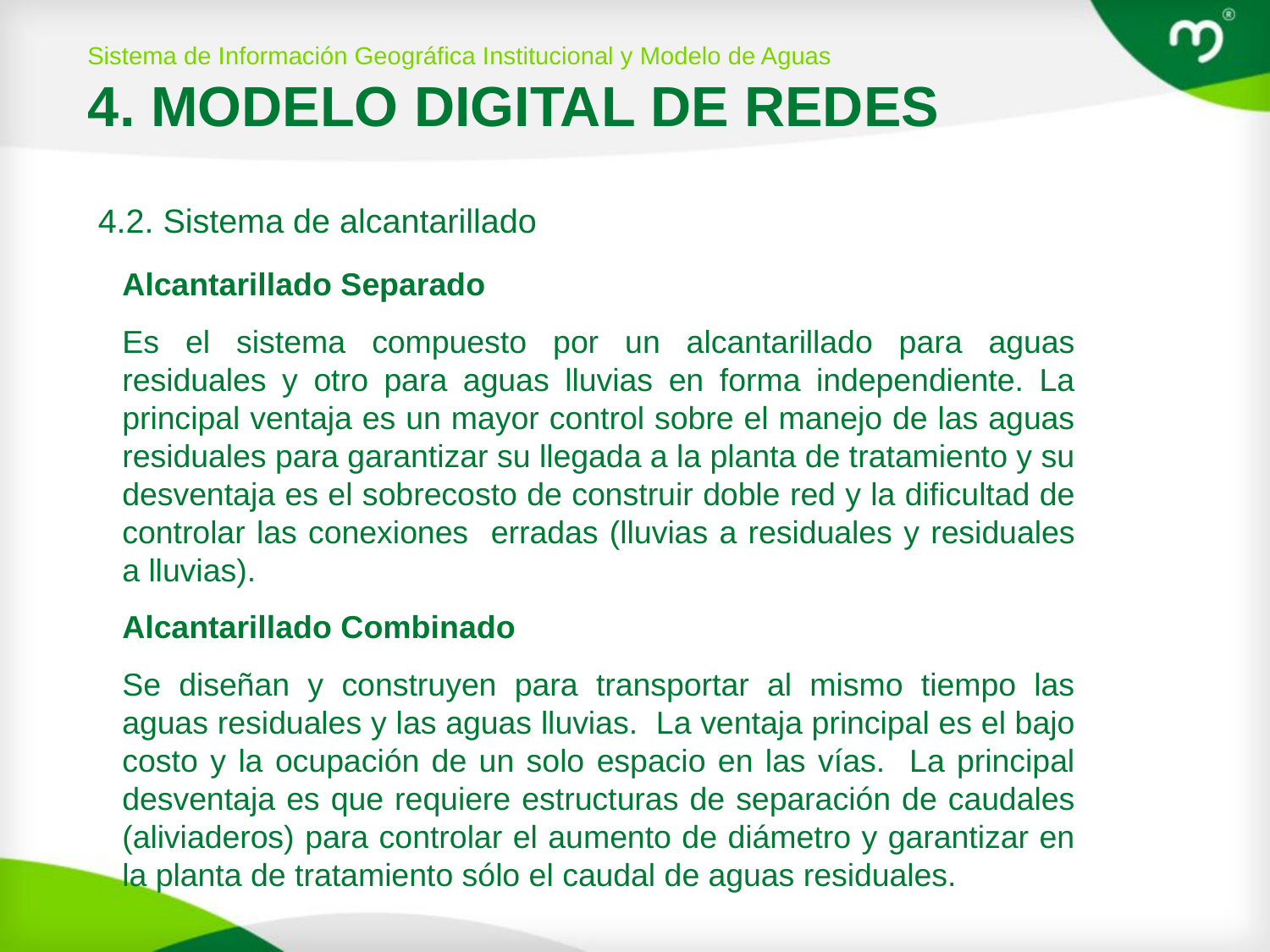

Sistema de Información Geográfica Institucional y Modelo de Aguas
4. MODELO DIGITAL DE REDES
4.2. Sistema de alcantarillado
#
Alcantarillado Separado
Es el sistema compuesto por un alcantarillado para aguas residuales y otro para aguas lluvias en forma independiente. La principal ventaja es un mayor control sobre el manejo de las aguas residuales para garantizar su llegada a la planta de tratamiento y su desventaja es el sobrecosto de construir doble red y la dificultad de controlar las conexiones  erradas (lluvias a residuales y residuales a lluvias).
Alcantarillado Combinado
Se diseñan y construyen para transportar al mismo tiempo las aguas residuales y las aguas lluvias.  La ventaja principal es el bajo costo y la ocupación de un solo espacio en las vías.  La principal desventaja es que requiere estructuras de separación de caudales (aliviaderos) para controlar el aumento de diámetro y garantizar en la planta de tratamiento sólo el caudal de aguas residuales.